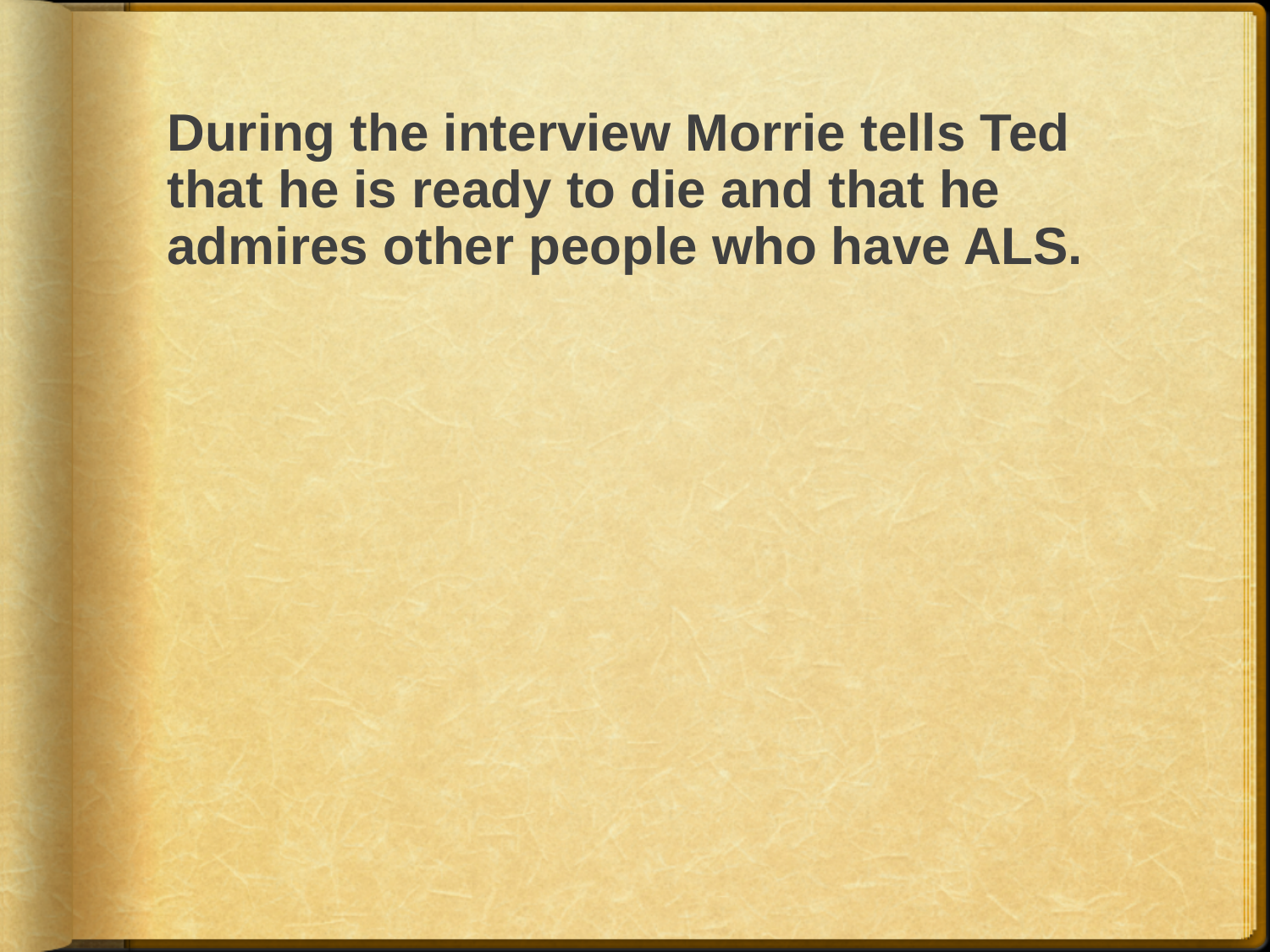

# During the interview Morrie tells Ted that he is ready to die and that he admires other people who have ALS.